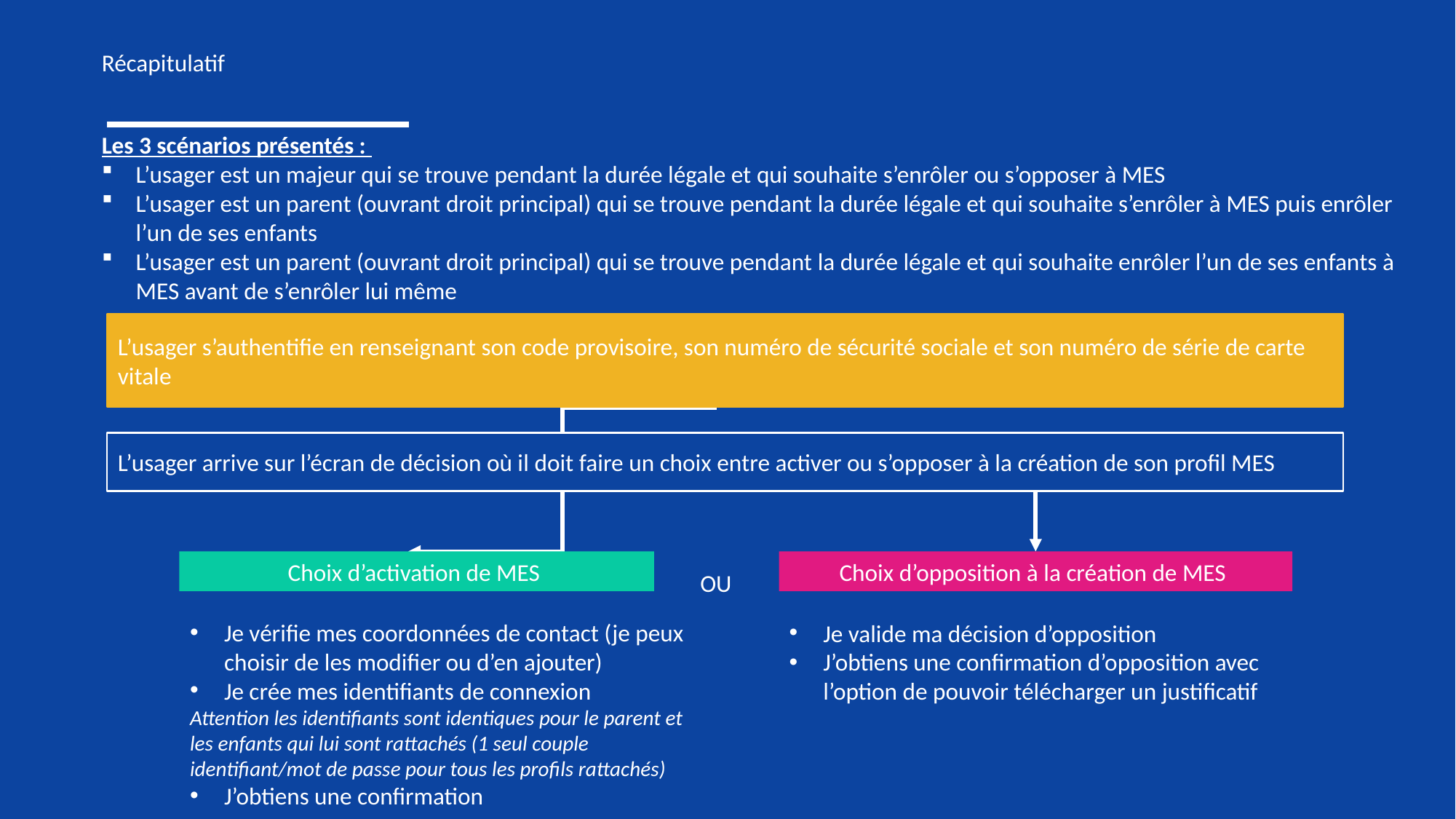

Récapitulatif
Les 3 scénarios présentés :
L’usager est un majeur qui se trouve pendant la durée légale et qui souhaite s’enrôler ou s’opposer à MES
L’usager est un parent (ouvrant droit principal) qui se trouve pendant la durée légale et qui souhaite s’enrôler à MES puis enrôler l’un de ses enfants
L’usager est un parent (ouvrant droit principal) qui se trouve pendant la durée légale et qui souhaite enrôler l’un de ses enfants à MES avant de s’enrôler lui même

L’usager s’authentifie en renseignant son code provisoire, son numéro de sécurité sociale et son numéro de série de carte vitale
L’usager arrive sur l’écran de décision où il doit faire un choix entre activer ou s’opposer à la création de son profil MES
Choix d’activation de MES
Je vérifie mes coordonnées de contact (je peux choisir de les modifier ou d’en ajouter)
Je crée mes identifiants de connexion
Attention les identifiants sont identiques pour le parent et les enfants qui lui sont rattachés (1 seul couple identifiant/mot de passe pour tous les profils rattachés)
J’obtiens une confirmation
Choix d’opposition à la création de MES
Je valide ma décision d’opposition
J’obtiens une confirmation d’opposition avec l’option de pouvoir télécharger un justificatif

OU